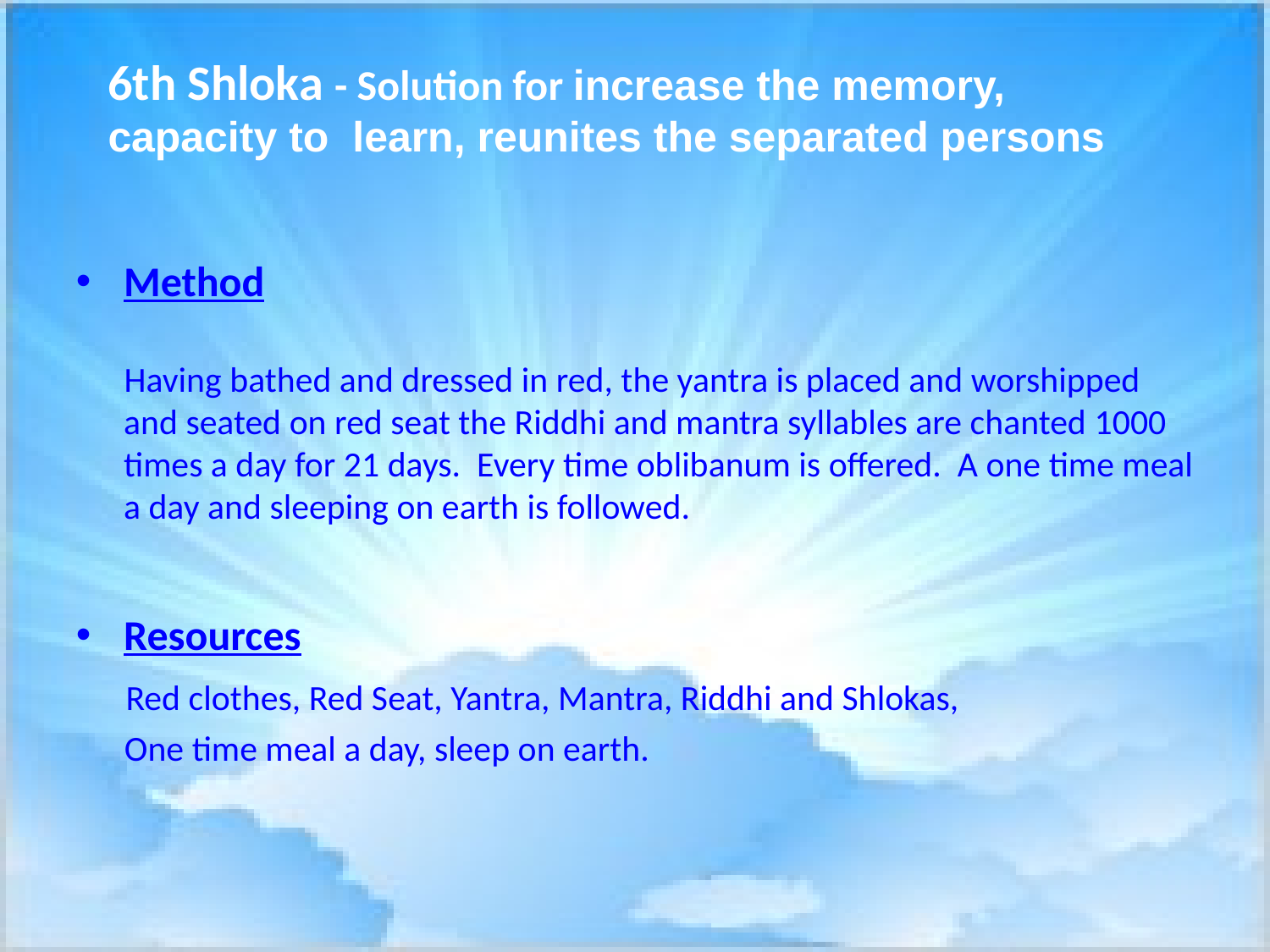

# 6th Shloka - Solution for increase the memory, capacity to  learn, reunites the separated persons
Method

Having bathed and dressed in red, the yantra is placed and worshipped and seated on red seat the Riddhi and mantra syllables are chanted 1000 times a day for 21 days.  Every time oblibanum is offered.  A one time meal a day and sleeping on earth is followed.

Resources
 Red clothes, Red Seat, Yantra, Mantra, Riddhi and Shlokas,
 One time meal a day, sleep on earth.